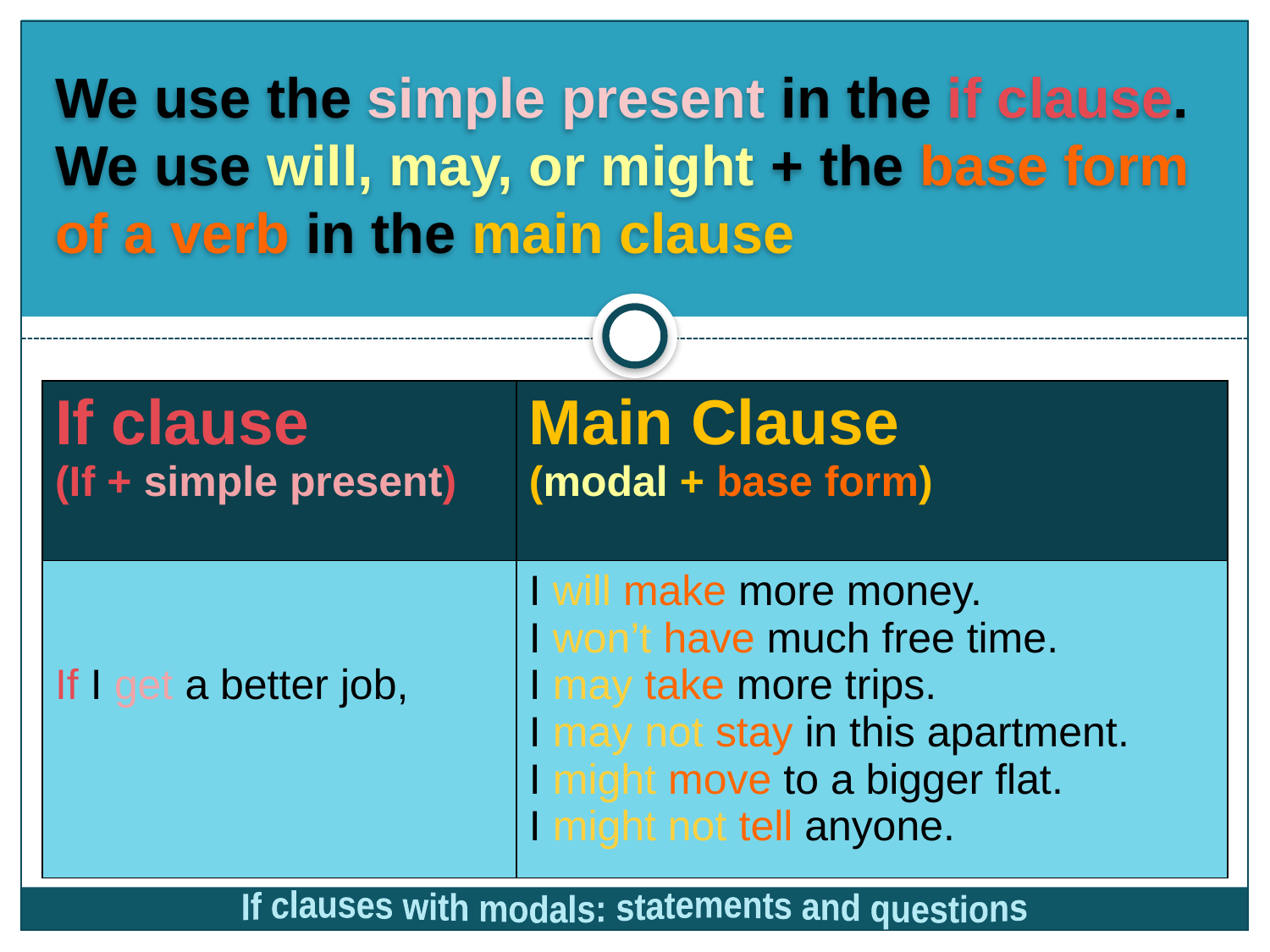

We use the simple present in the if clause.
We use will, may, or might + the base form of a verb in the main clause

| If clause (If + simple present) | Main Clause (modal + base form) |
| --- | --- |
| If I get a better job, | I will make more money. I won’t have much free time. I may take more trips. I may not stay in this apartment. I might move to a bigger flat. I might not tell anyone. |
If clauses with modals: statements and questions